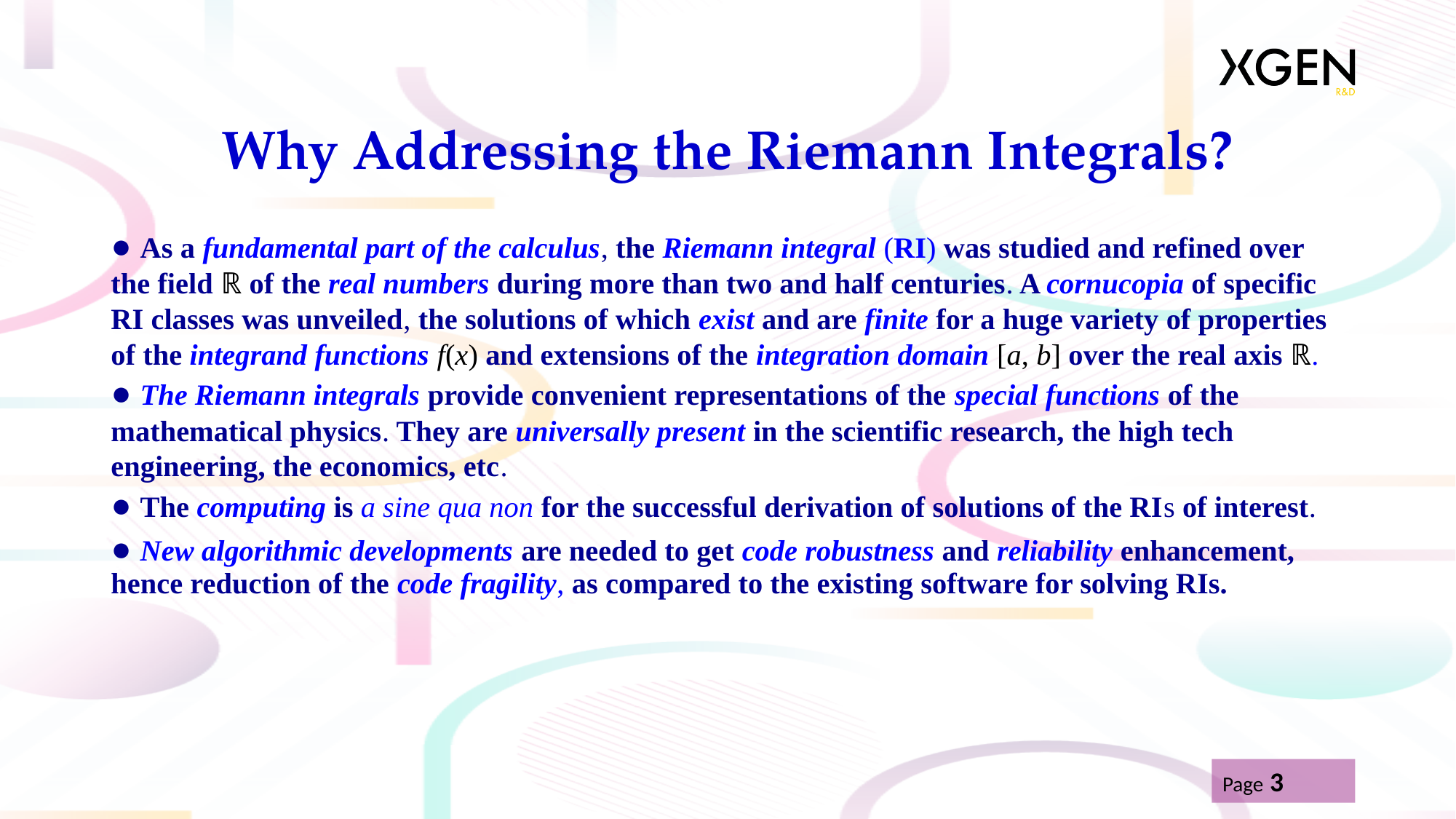

# Why Addressing the Riemann Integrals?
● As a fundamental part of the calculus, the Riemann integral (RI) was studied and refined over the field ℝ of the real numbers during more than two and half centuries. A cornucopia of specific RI classes was unveiled, the solutions of which exist and are finite for a huge variety of properties of the integrand functions f(x) and extensions of the integration domain [a, b] over the real axis ℝ.
● The Riemann integrals provide convenient representations of the special functions of the mathematical physics. They are universally present in the scientific research, the high tech engineering, the economics, etc.
● The computing is a sine qua non for the successful derivation of solutions of the RIs of interest.
● New algorithmic developments are needed to get code robustness and reliability enhancement, hence reduction of the code fragility, as compared to the existing software for solving RIs.
Page 3